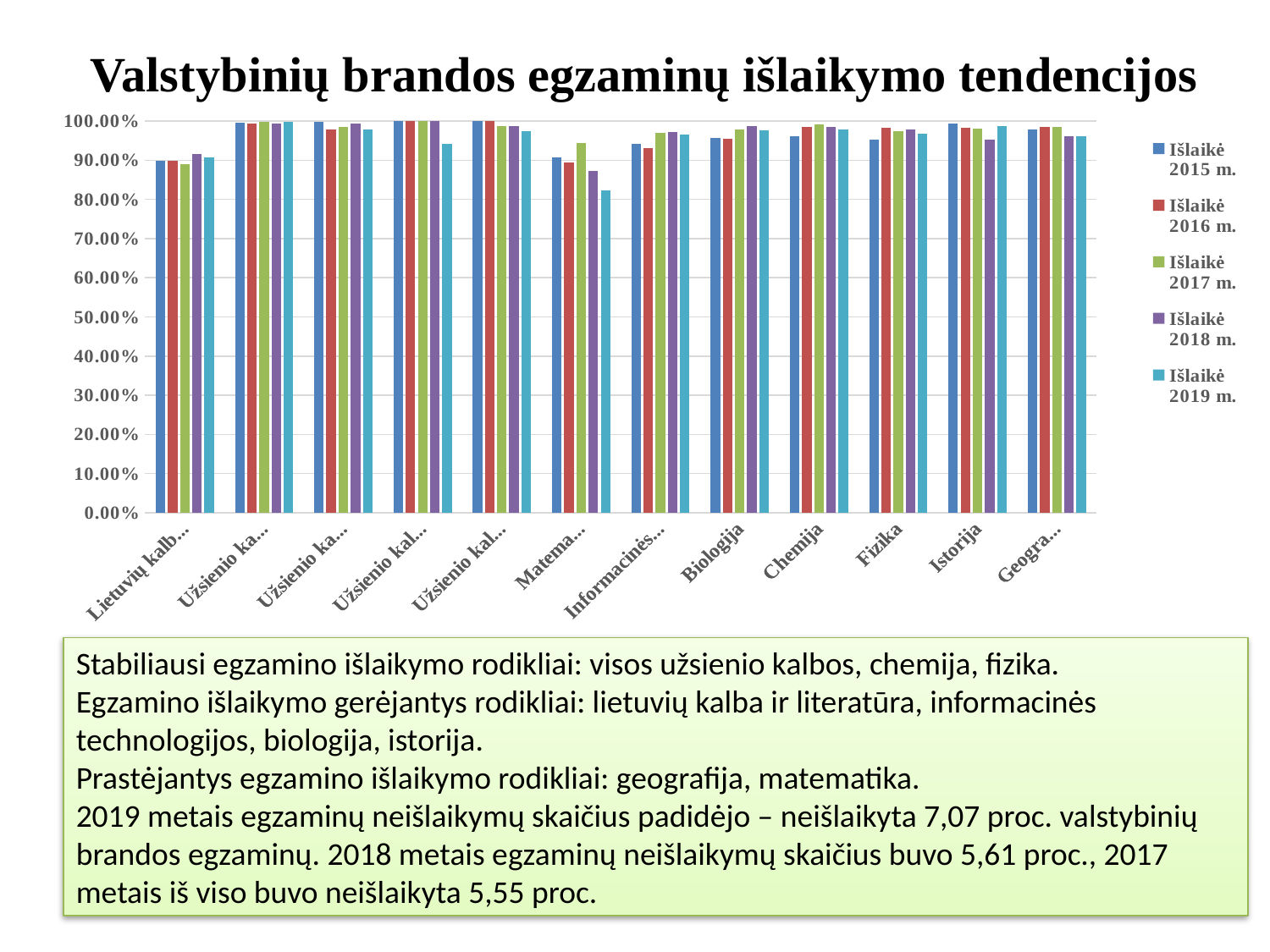

# Valstybinių brandos egzaminų išlaikymo tendencijos

### Chart

| Category | Išlaikė | Išlaikė | Išlaikė | Išlaikė | Išlaikė |
|---|---|---|---|---|---|
| Lietuvių kalba ir literatūra | 0.898 | 0.898 | 0.89 | 0.915 | 0.908 |
| Užsienio kalba (rusų) | 0.995 | 0.994 | 0.997 | 0.994 | 0.998 |
| Užsienio kalba (anglų) | 0.998 | 0.979 | 0.985 | 0.993 | 0.979 |
| Užsienio kalba (prancūzų) | 1.0 | 1.0 | 1.0 | 1.0 | 0.941 |
| Užsienio kalba (vokiečių) | 1.0 | 1.0 | 0.987 | 0.987 | 0.974 |
| Matematika | 0.908 | 0.894 | 0.944 | 0.872 | 0.822 |
| Informacinės technologijos | 0.941 | 0.932 | 0.969 | 0.972 | 0.966 |
| Biologija | 0.957 | 0.954 | 0.978 | 0.987 | 0.976 |
| Chemija | 0.961 | 0.985 | 0.991 | 0.984 | 0.978 |
| Fizika | 0.953 | 0.982 | 0.975 | 0.978 | 0.968 |
| Istorija | 0.994 | 0.983 | 0.981 | 0.952 | 0.988 |
| Geografija | 0.978 | 0.985 | 0.984 | 0.962 | 0.962 |
Stabiliausi egzamino išlaikymo rodikliai: visos užsienio kalbos, chemija, fizika.
Egzamino išlaikymo gerėjantys rodikliai: lietuvių kalba ir literatūra, informacinės technologijos, biologija, istorija.
Prastėjantys egzamino išlaikymo rodikliai: geografija, matematika.
2019 metais egzaminų neišlaikymų skaičius padidėjo – neišlaikyta 7,07 proc. valstybinių brandos egzaminų. 2018 metais egzaminų neišlaikymų skaičius buvo 5,61 proc., 2017 metais iš viso buvo neišlaikyta 5,55 proc.